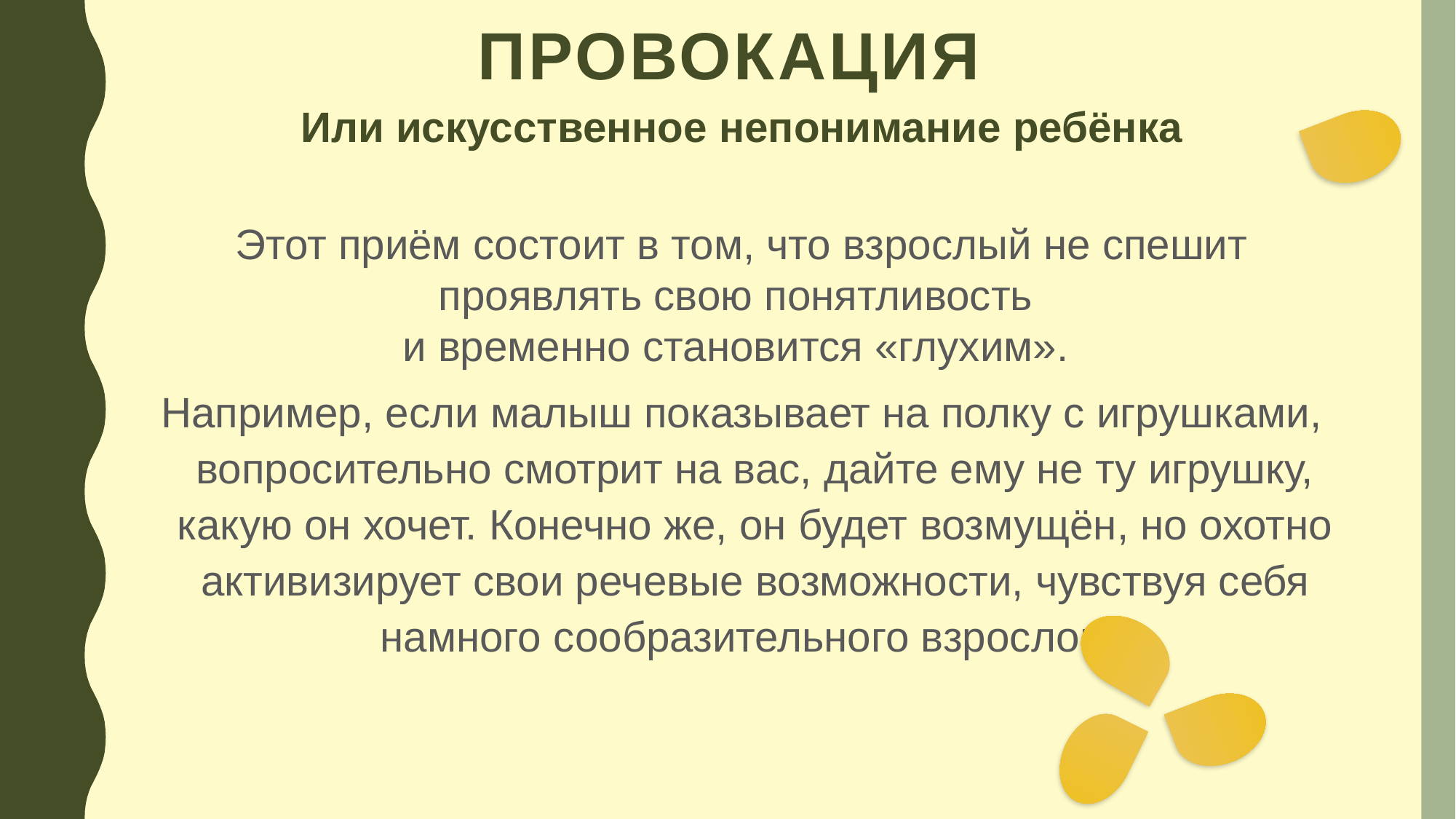

# Провокация
Или искусственное непонимание ребёнка

Этот приём состоит в том, что взрослый не спешит проявлять свою понятливость
и временно становится «глухим».
Например, если малыш показывает на полку с игрушками, вопросительно смотрит на вас, дайте ему не ту игрушку, какую он хочет. Конечно же, он будет возмущён, но охотно активизирует свои речевые возможности, чувствуя себя намного сообразительного взрослого.